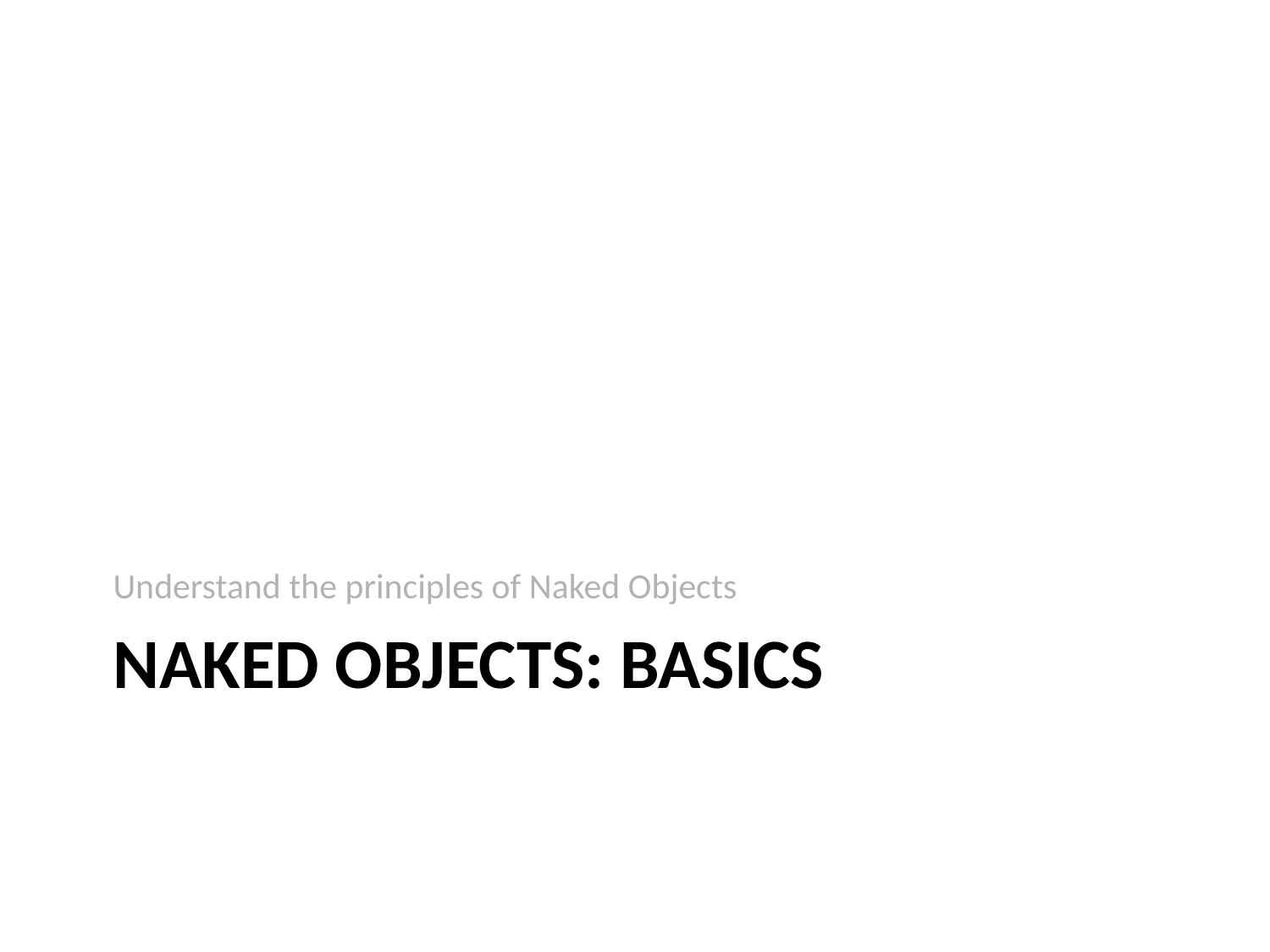

Understand the principles of Naked Objects
# Naked Objects: Basics